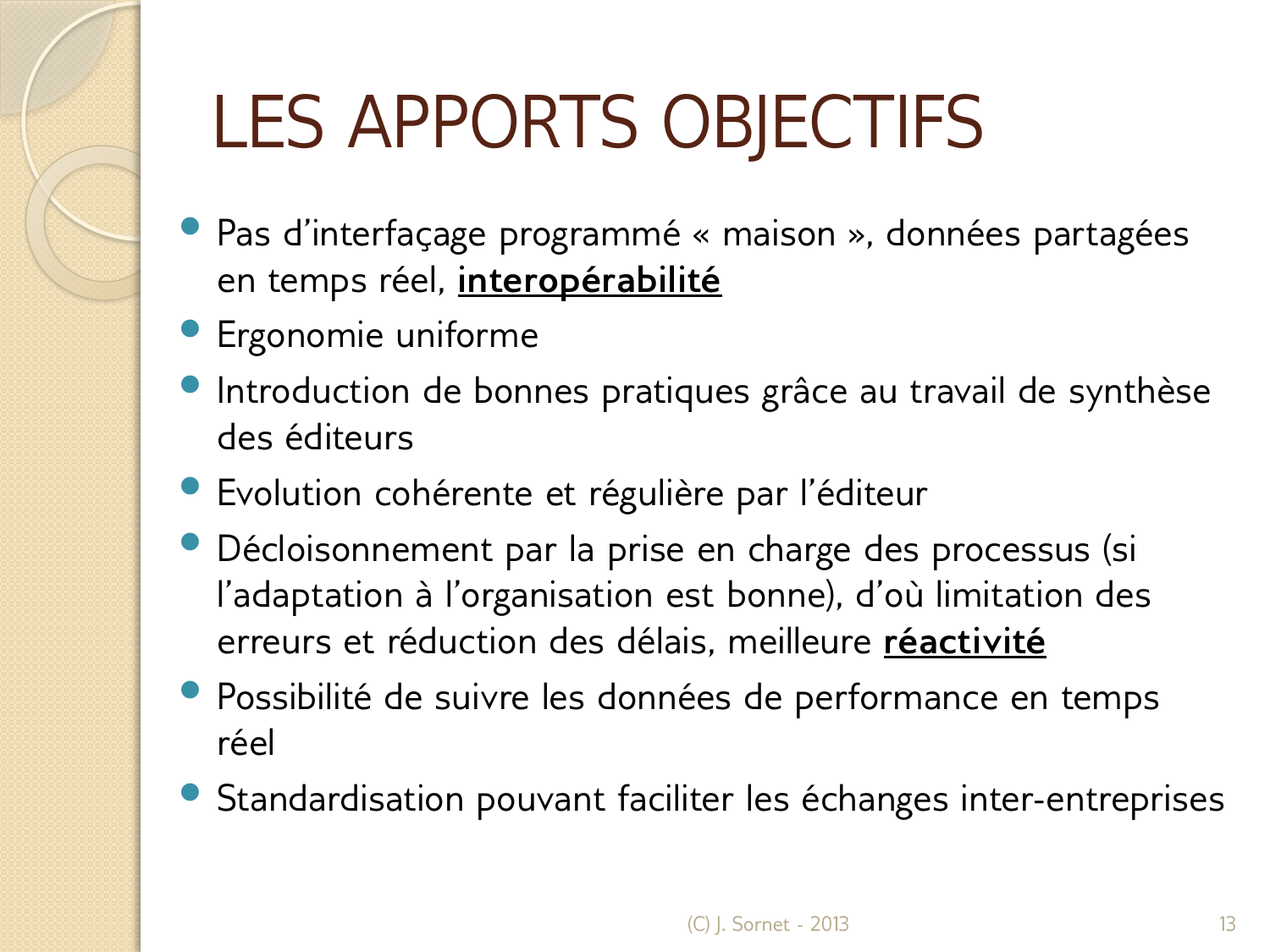

# LES APPORTS OBJECTIFS
Pas d’interfaçage programmé « maison », données partagées en temps réel, interopérabilité
Ergonomie uniforme
Introduction de bonnes pratiques grâce au travail de synthèse des éditeurs
Evolution cohérente et régulière par l’éditeur
Décloisonnement par la prise en charge des processus (si l’adaptation à l’organisation est bonne), d’où limitation des erreurs et réduction des délais, meilleure réactivité
Possibilité de suivre les données de performance en temps réel
Standardisation pouvant faciliter les échanges inter-entreprises

(C) J. Sornet - 2013
13